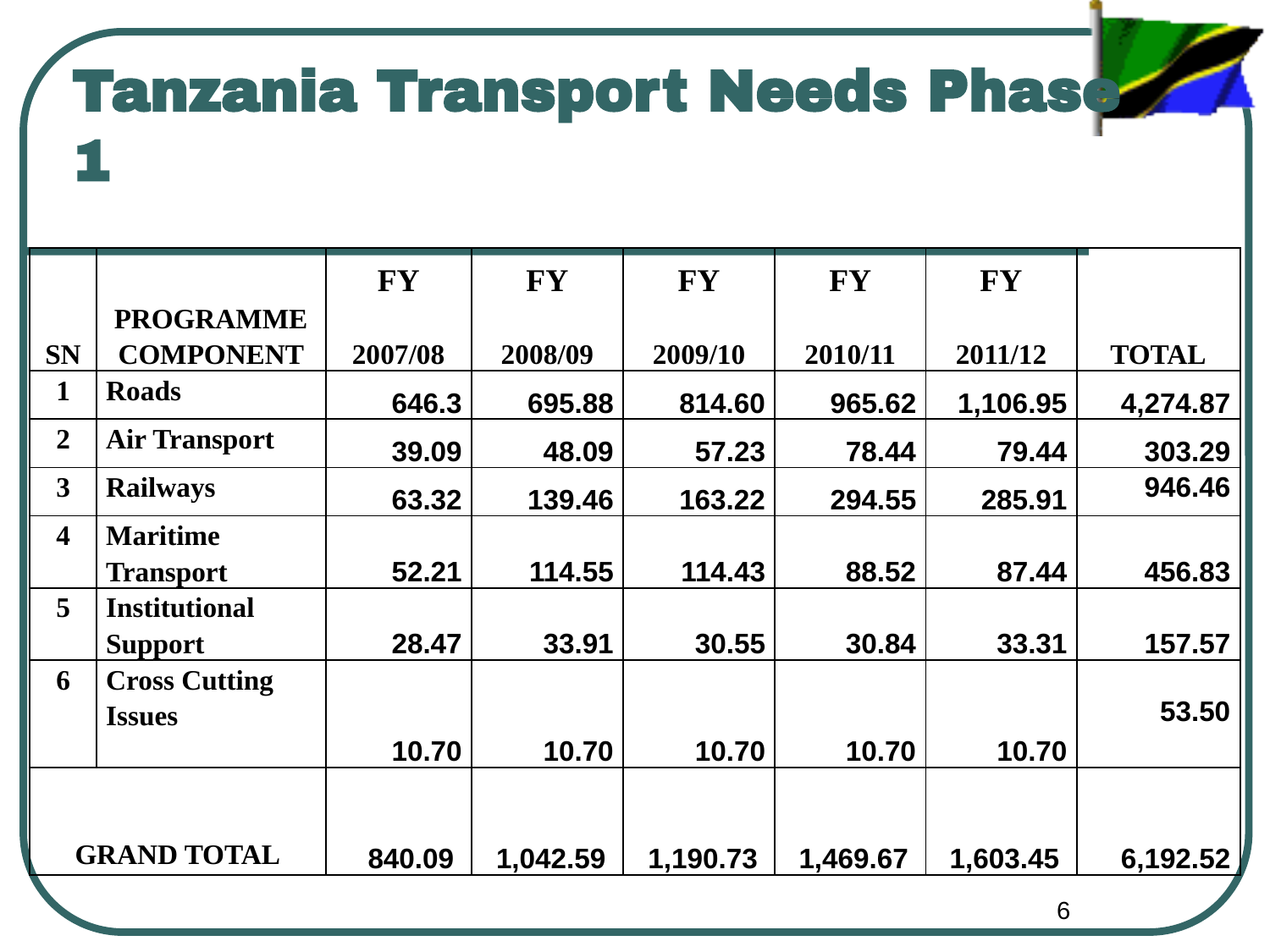

# Tanzania Transport Needs Phase 1
| SN | PROGRAMME COMPONENT | FY | FY | FY | FY | FY | TOTAL |
| --- | --- | --- | --- | --- | --- | --- | --- |
|  |  | 2007/08 | 2008/09 | 2009/10 | 2010/11 | 2011/12 |  |
| 1 | Roads | 646.3 | 695.88 | 814.60 | 965.62 | 1,106.95 | 4,274.87 |
| 2 | Air Transport | 39.09 | 48.09 | 57.23 | 78.44 | 79.44 | 303.29 |
| 3 | Railways | 63.32 | 139.46 | 163.22 | 294.55 | 285.91 | 946.46 |
| 4 | Maritime Transport | 52.21 | 114.55 | 114.43 | 88.52 | 87.44 | 456.83 |
| 5 | Institutional Support | 28.47 | 33.91 | 30.55 | 30.84 | 33.31 | 157.57 |
| 6 | Cross Cutting Issues | 10.70 | 10.70 | 10.70 | 10.70 | 10.70 | 53.50 |
| GRAND TOTAL |  | 840.09 | 1,042.59 | 1,190.73 | 1,469.67 | 1,603.45 | 6,192.52 |

6